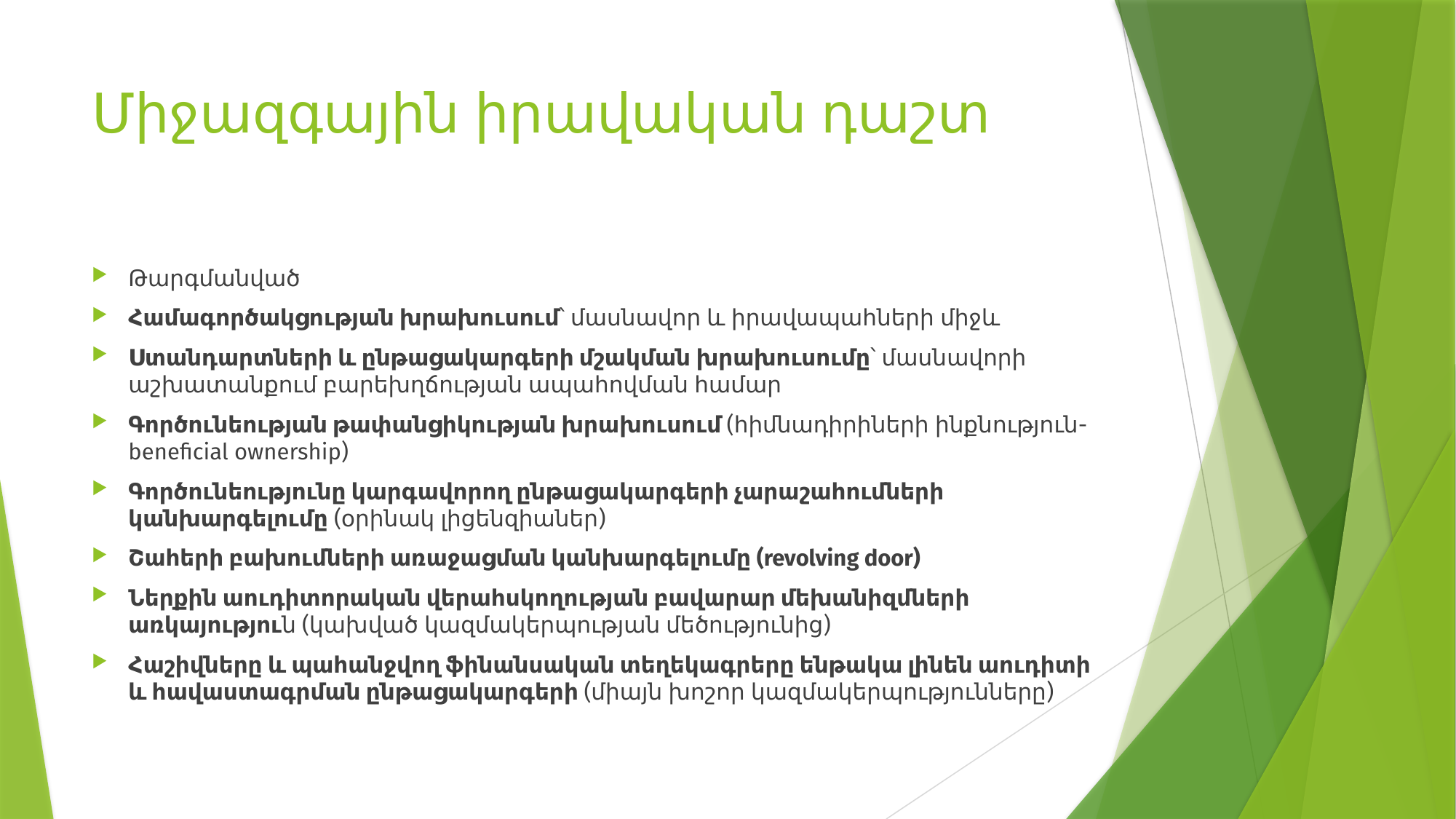

# Միջազգային իրավական դաշտ
Թարգմանված
Համագործակցության խրախուսում՝ մասնավոր և իրավապահների միջև
Ստանդարտների և ընթացակարգերի մշակման խրախուսումը՝ մասնավորի աշխատանքում բարեխղճության ապահովման համար
Գործունեության թափանցիկության խրախուսում (հիմնադիրիների ինքնություն-beneficial ownership)
Գործունեությունը կարգավորող ընթացակարգերի չարաշահումների կանխարգելումը (օրինակ լիցենզիաներ)
Շահերի բախումների առաջացման կանխարգելումը (revolving door)
Ներքին աուդիտորական վերահսկողության բավարար մեխանիզմների առկայություն (կախված կազմակերպության մեծությունից)
Հաշիվները և պահանջվող ֆինանսական տեղեկագրերը ենթակա լինեն աուդիտի և հավաստագրման ընթացակարգերի (միայն խոշոր կազմակերպությունները)